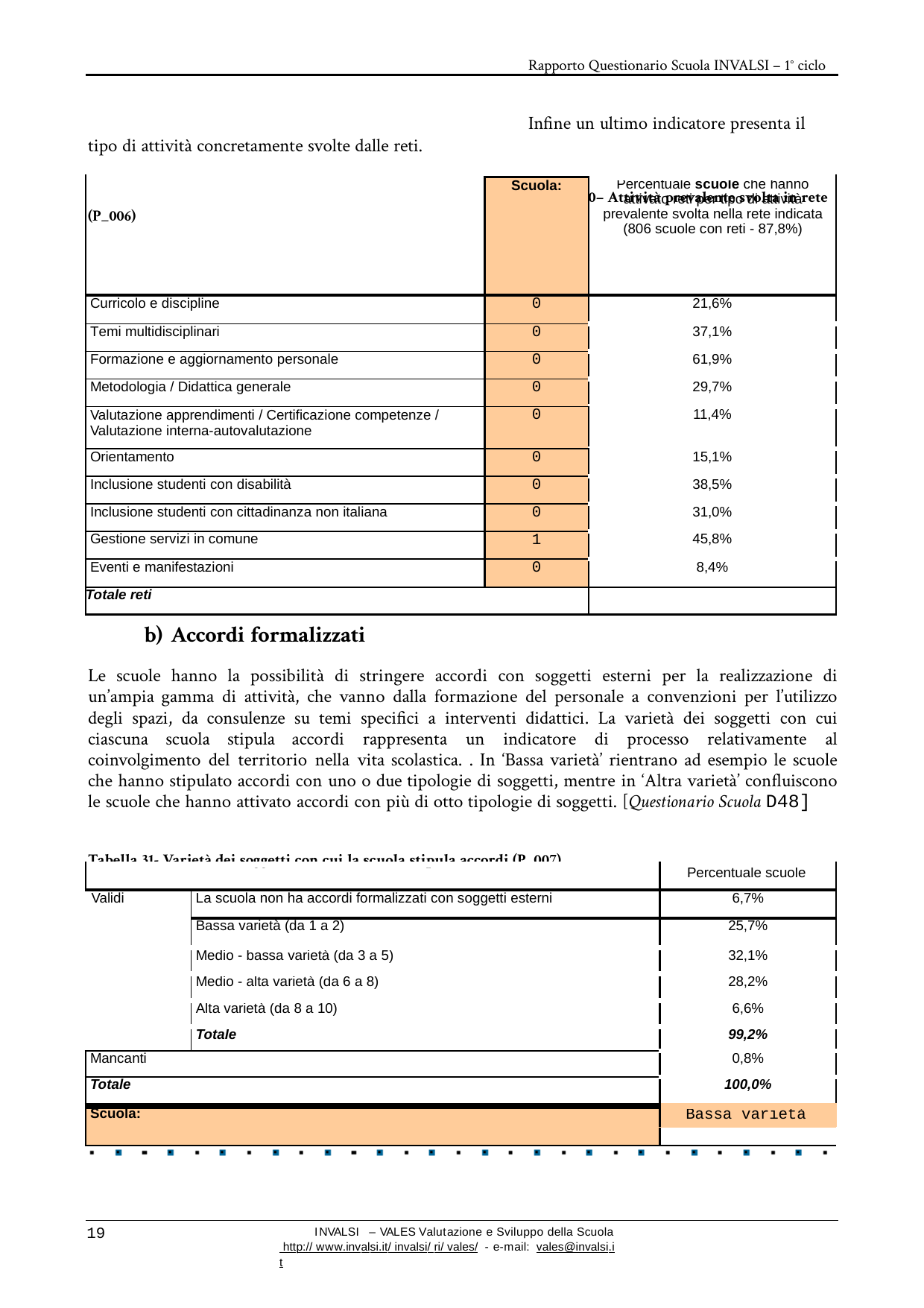

Rapporto Questionario Scuola INVALSI – 1° ciclo

Infine un ultimo indicatore presenta il tipo di attività concretamente svolte dalle reti.

Tabella 30– Attività prevalente svolta in rete (P_006)
|  | Scuola: | Percentuale scuole che hanno attivato reti per tipo di attività prevalente svolta nella rete indicata (806 scuole con reti - 87,8%) |
| --- | --- | --- |
|  |  |  |
| Curricolo e discipline | 0 | 21,6% |
| Temi multidisciplinari | 0 | 37,1% |
| Formazione e aggiornamento personale | 0 | 61,9% |
| Metodologia / Didattica generale | 0 | 29,7% |
| Valutazione apprendimenti / Certificazione competenze / Valutazione interna-autovalutazione | 0 | 11,4% |
| Orientamento | 0 | 15,1% |
| Inclusione studenti con disabilità | 0 | 38,5% |
| Inclusione studenti con cittadinanza non italiana | 0 | 31,0% |
| Gestione servizi in comune | 1 | 45,8% |
| Eventi e manifestazioni | 0 | 8,4% |
| Totale reti |  |  |
b) Accordi formalizzati
Le scuole hanno la possibilità di stringere accordi con soggetti esterni per la realizzazione di un’ampia gamma di attività, che vanno dalla formazione del personale a convenzioni per l’utilizzo degli spazi, da consulenze su temi specifici a interventi didattici. La varietà dei soggetti con cui ciascuna scuola stipula accordi rappresenta un indicatore di processo relativamente al coinvolgimento del territorio nella vita scolastica. . In ‘Bassa varietà’ rientrano ad esempio le scuole che hanno stipulato accordi con uno o due tipologie di soggetti, mentre in ‘Altra varietà’ confluiscono le scuole che hanno attivato accordi con più di otto tipologie di soggetti. [Questionario Scuola D48]

Tabella 31- Varietà dei soggetti con cui la scuola stipula accordi (P_007)
|  |  | Percentuale scuole |
| --- | --- | --- |
| Validi | La scuola non ha accordi formalizzati con soggetti esterni | 6,7% |
|  | Bassa varietà (da 1 a 2) | 25,7% |
|  | Medio - bassa varietà (da 3 a 5) | 32,1% |
|  | Medio - alta varietà (da 6 a 8) | 28,2% |
|  | Alta varietà (da 8 a 10) | 6,6% |
|  | Totale | 99,2% |
| Mancanti |  | 0,8% |
| Totale |  | 100,0% |
| Scuola: |  | Bassa varietà |
|  |  |  |

19
INVALSI   – VALES Valutazione e Sviluppo della Scuola http:// www.invalsi.it/ invalsi/ ri/ vales/  - e-mail:  vales@invalsi.it